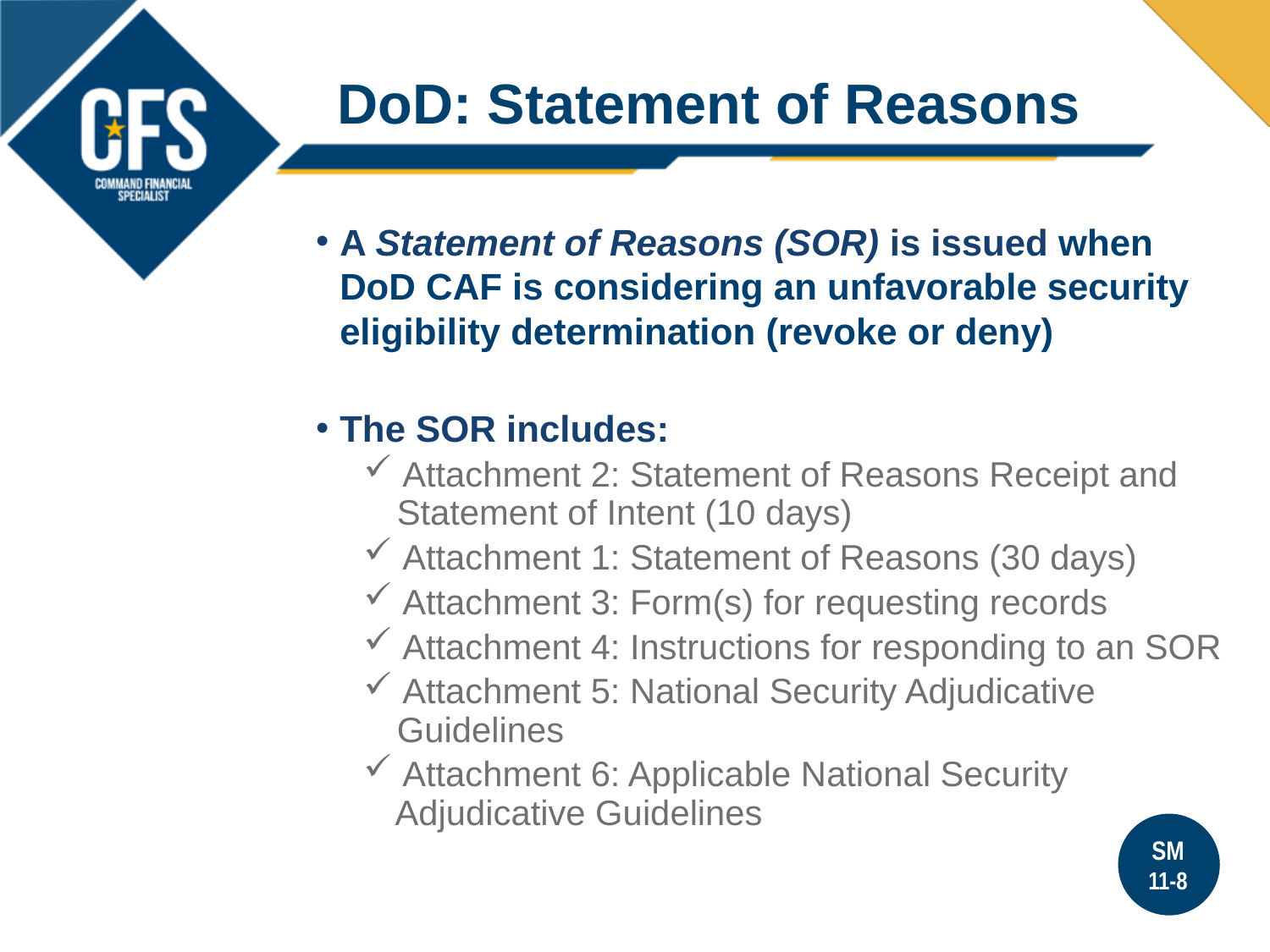

DoD: Statement of Reasons
A Statement of Reasons (SOR) is issued when
DoD CAF is considering an unfavorable security eligibility determination (revoke or deny)

The SOR includes:
 Attachment 2: Statement of Reasons Receipt and
 Statement of Intent (10 days)
 Attachment 1: Statement of Reasons (30 days)
 Attachment 3: Form(s) for requesting records
 Attachment 4: Instructions for responding to an SOR
 Attachment 5: National Security Adjudicative
 Guidelines
 Attachment 6: Applicable National Security
 Adjudicative Guidelines

SM
11-8